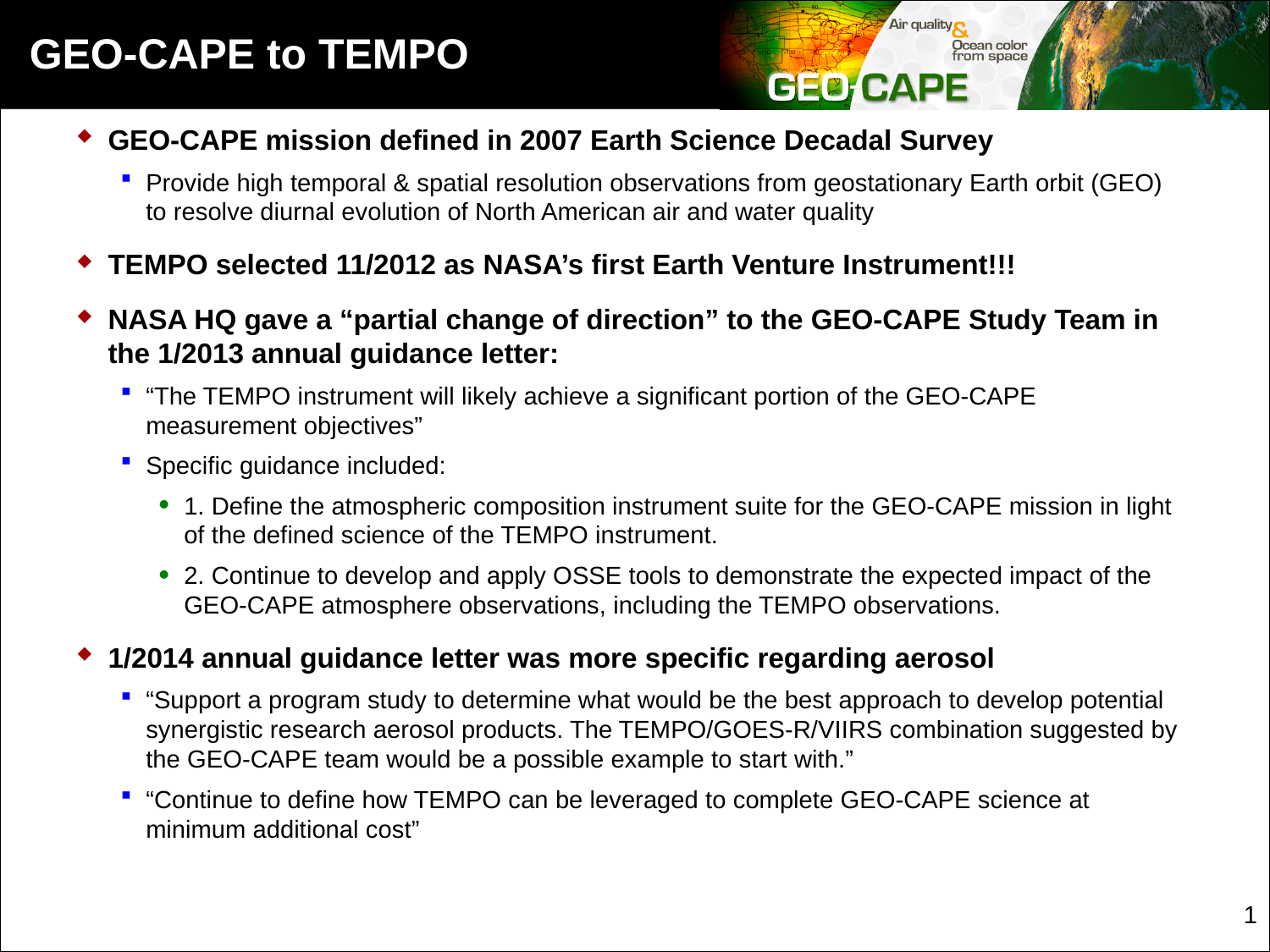

# GEO-CAPE to TEMPO
GEO-CAPE mission defined in 2007 Earth Science Decadal Survey
Provide high temporal & spatial resolution observations from geostationary Earth orbit (GEO) to resolve diurnal evolution of North American air and water quality
TEMPO selected 11/2012 as NASA’s first Earth Venture Instrument!!!
NASA HQ gave a “partial change of direction” to the GEO-CAPE Study Team in the 1/2013 annual guidance letter:
“The TEMPO instrument will likely achieve a significant portion of the GEO-CAPE measurement objectives”
Specific guidance included:
1. Define the atmospheric composition instrument suite for the GEO-CAPE mission in light of the defined science of the TEMPO instrument.
2. Continue to develop and apply OSSE tools to demonstrate the expected impact of the GEO-CAPE atmosphere observations, including the TEMPO observations.
1/2014 annual guidance letter was more specific regarding aerosol
“Support a program study to determine what would be the best approach to develop potential synergistic research aerosol products. The TEMPO/GOES-R/VIIRS combination suggested by the GEO-CAPE team would be a possible example to start with.”
“Continue to define how TEMPO can be leveraged to complete GEO-CAPE science at minimum additional cost”